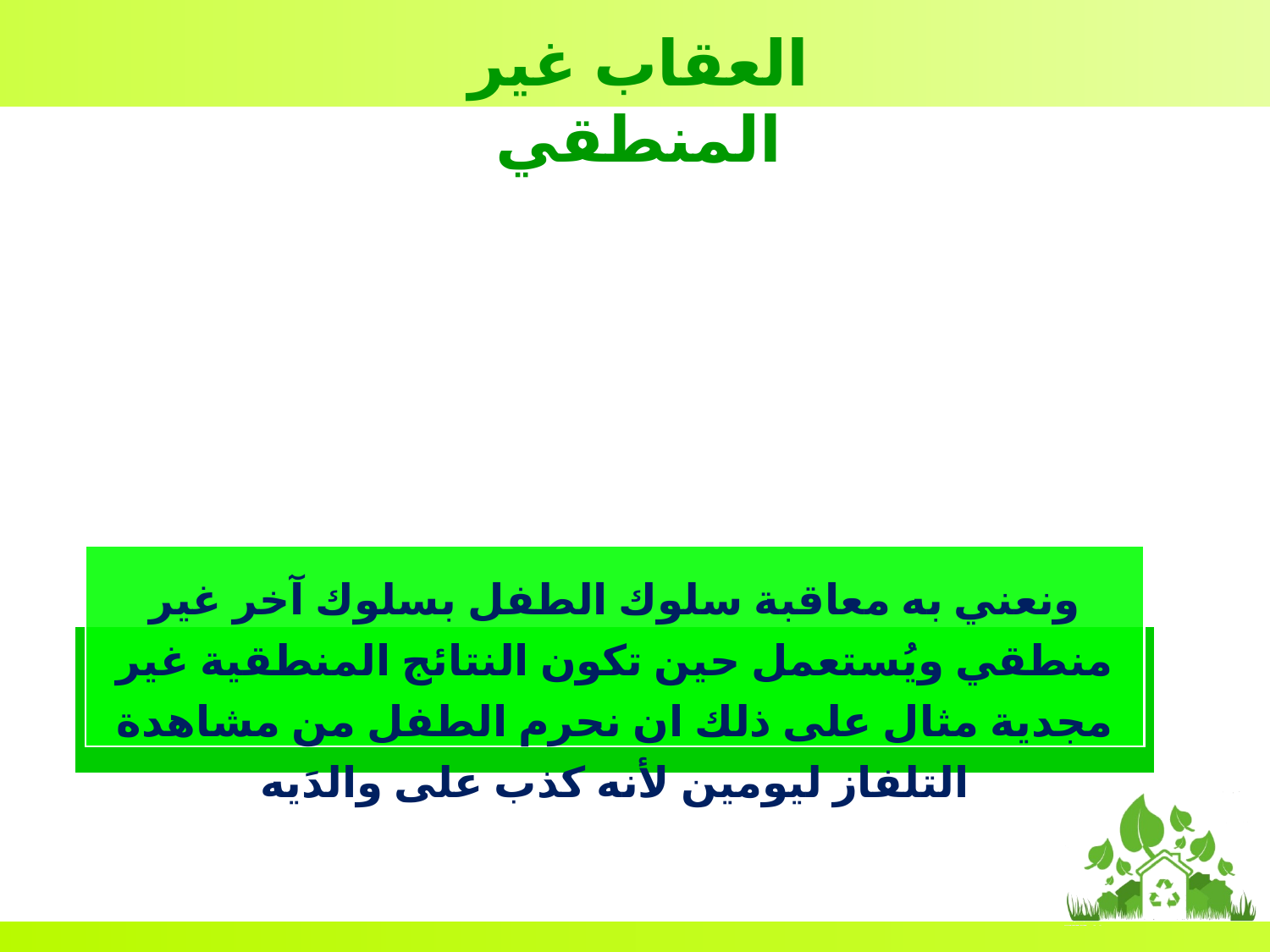

العقاب غير المنطقي

ونعني به معاقبة سلوك الطفل بسلوك آخر غير منطقي ويُستعمل حين تكون النتائج المنطقية غير مجدية مثال على ذلك ان نحرم الطفل من مشاهدة التلفاز ليومين لأنه كذب على والدَيه